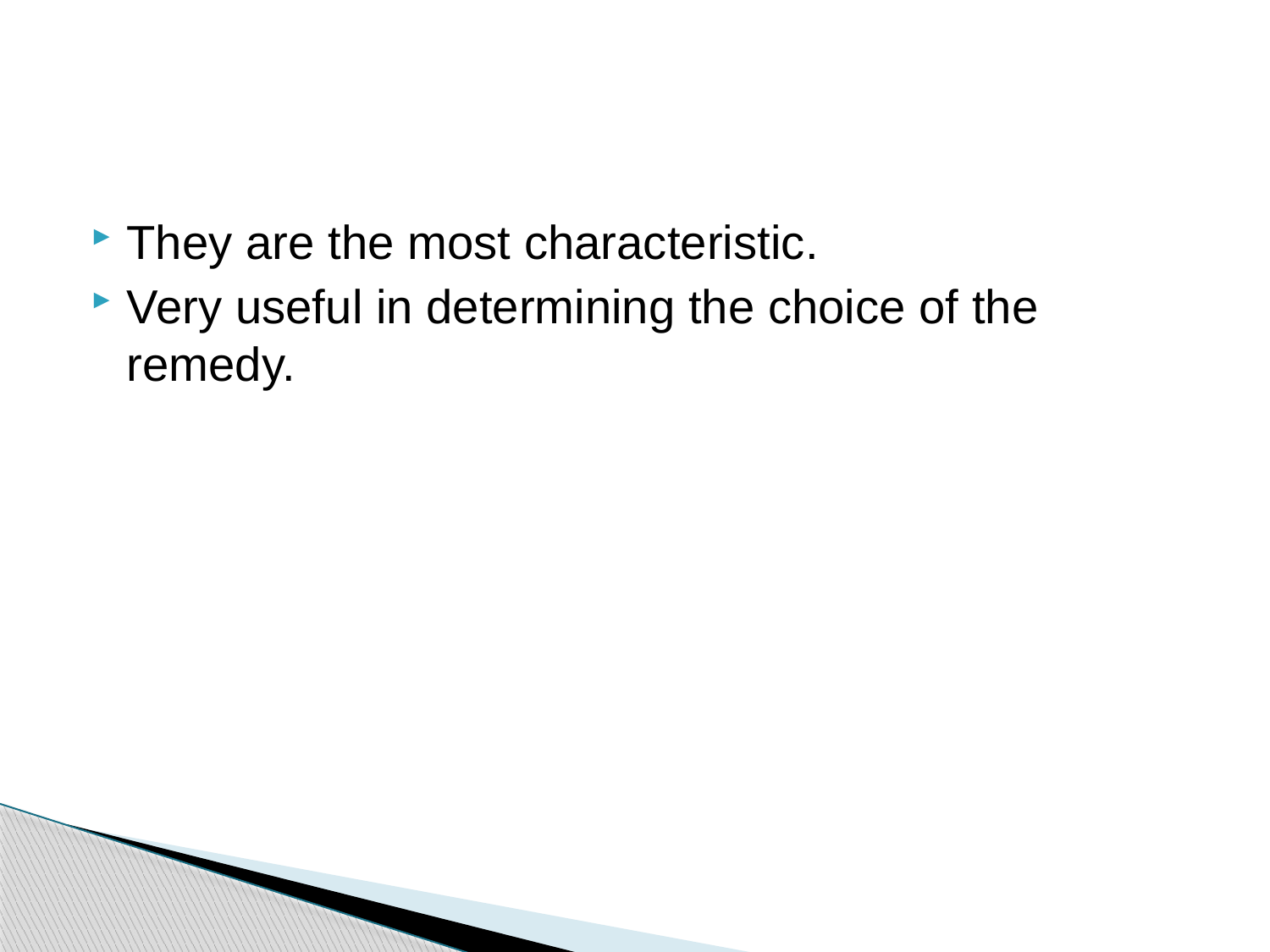

#
They are the most characteristic.
Very useful in determining the choice of the remedy.